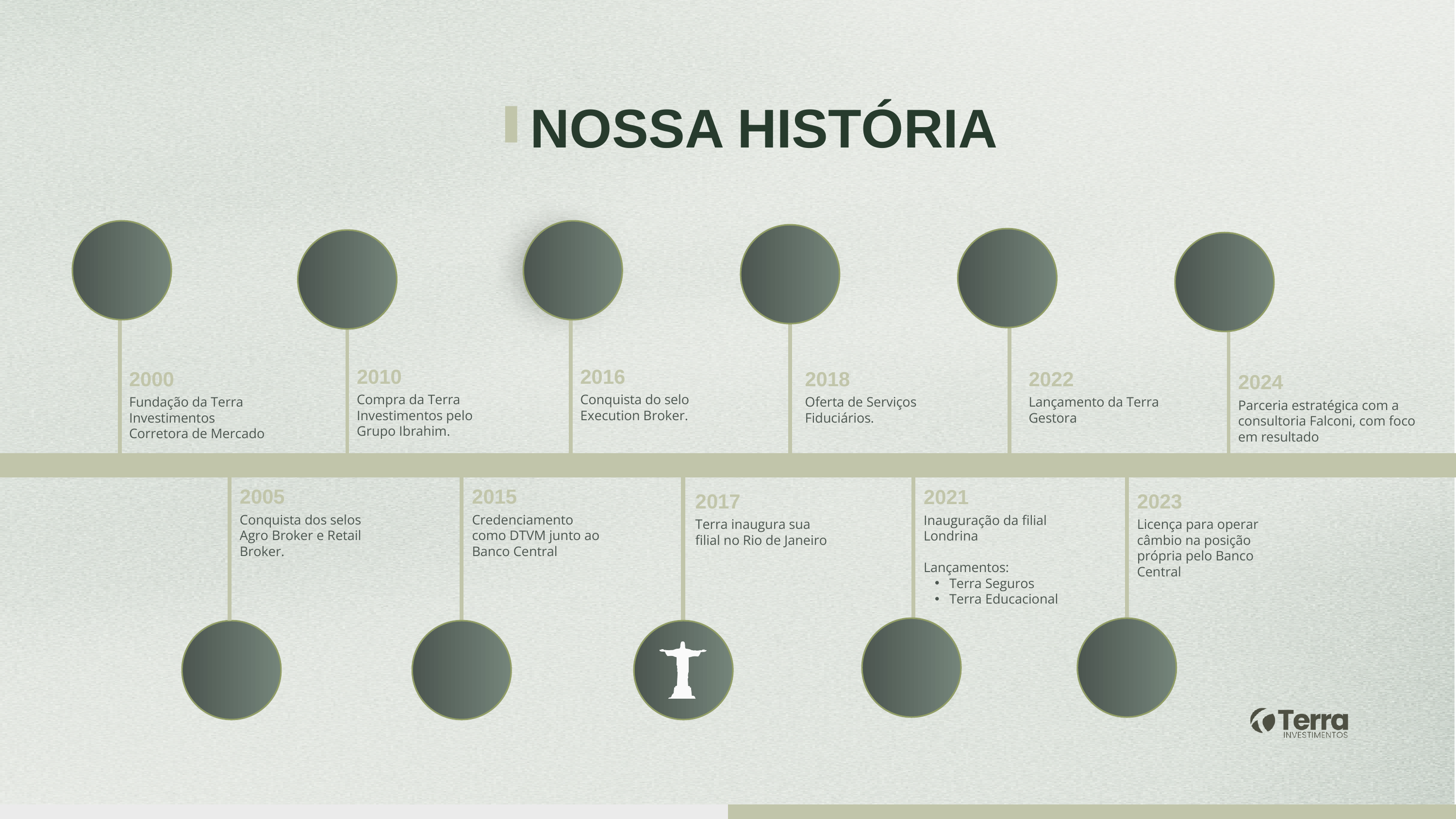

NOSSA HISTÓRIA

2010
2016
2000
2018
2022
2024

Compra da Terra Investimentos pelo Grupo Ibrahim.
Conquista do selo Execution Broker.

Fundação da Terra Investimentos Corretora de Mercado
Oferta de Serviços Fiduciários.
Lançamento da Terra Gestora

Parceria estratégica com a consultoria Falconi, com foco em resultado

2005
2015
2021
2017
2023
Conquista dos selos Agro Broker e Retail Broker.
Credenciamento como DTVM junto ao Banco Central
Inauguração da filial Londrina

Lançamentos:
 Terra Seguros
 Terra Educacional
Terra inaugura sua filial no Rio de Janeiro
Licença para operar câmbio na posição própria pelo Banco Central